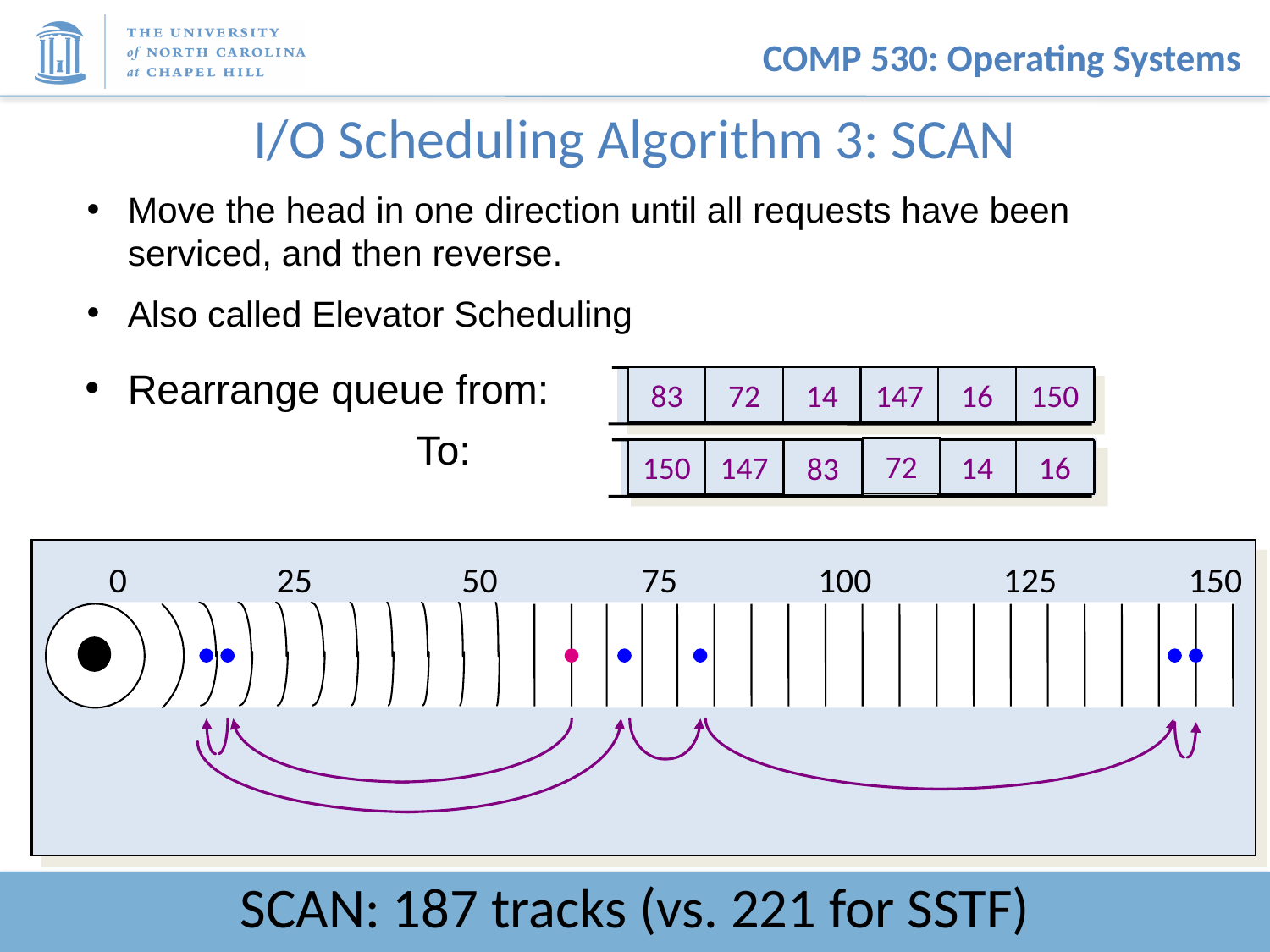

# I/O Scheduling Algorithm 3: SCAN
Move the head in one direction until all requests have been serviced, and then reverse.
Also called Elevator Scheduling
Rearrange queue from:
      		                To:

83
72
14
147
16
150

72
83
150
147
72
14
16

150
147
14
16
83

0
25
50
75
100
125
150

SCAN: 187 tracks (vs. 221 for SSTF)